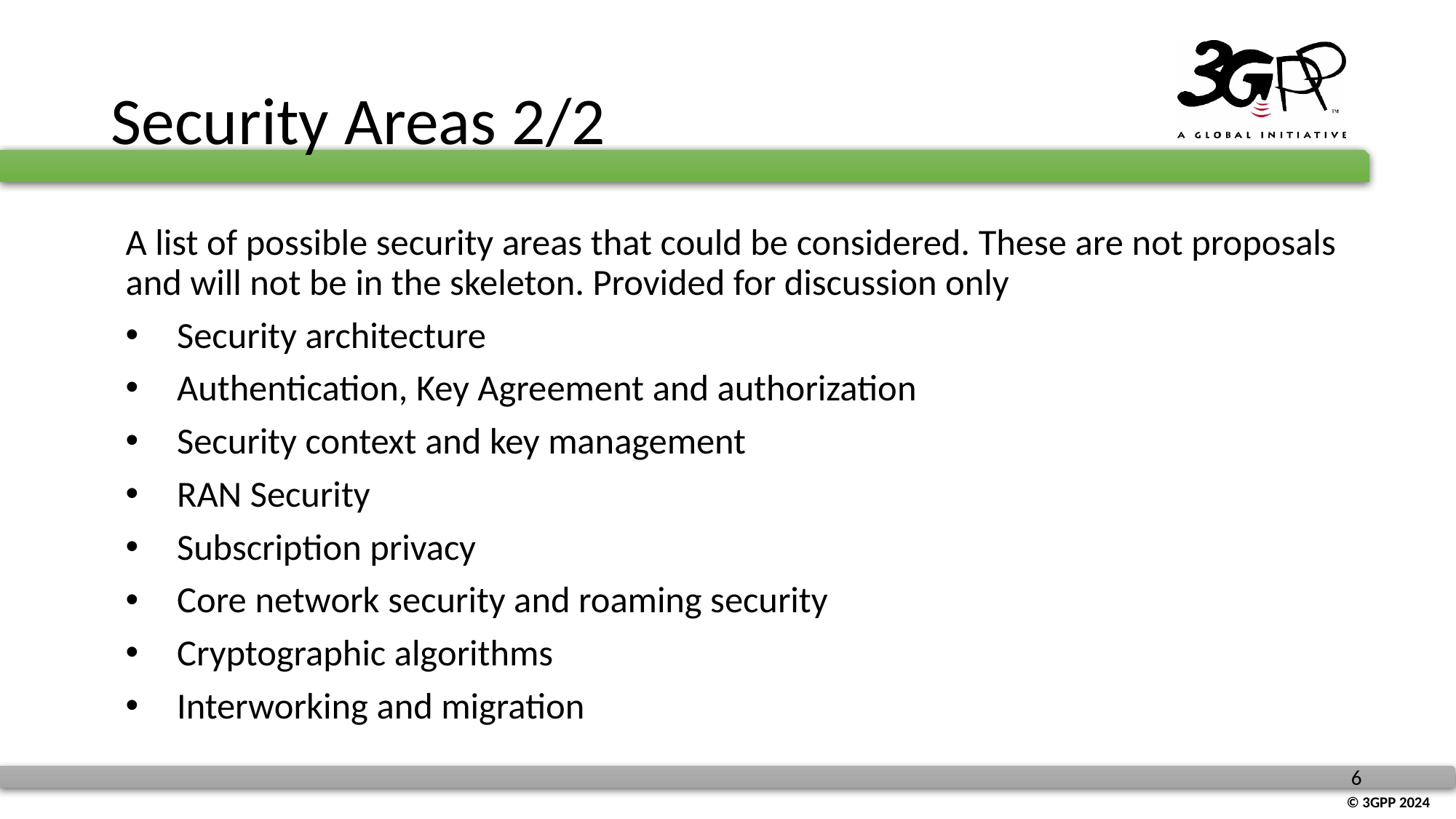

# Security Areas 2/2
A list of possible security areas that could be considered. These are not proposals and will not be in the skeleton. Provided for discussion only
Security architecture
Authentication, Key Agreement and authorization
Security context and key management
RAN Security
Subscription privacy
Core network security and roaming security
Cryptographic algorithms
Interworking and migration